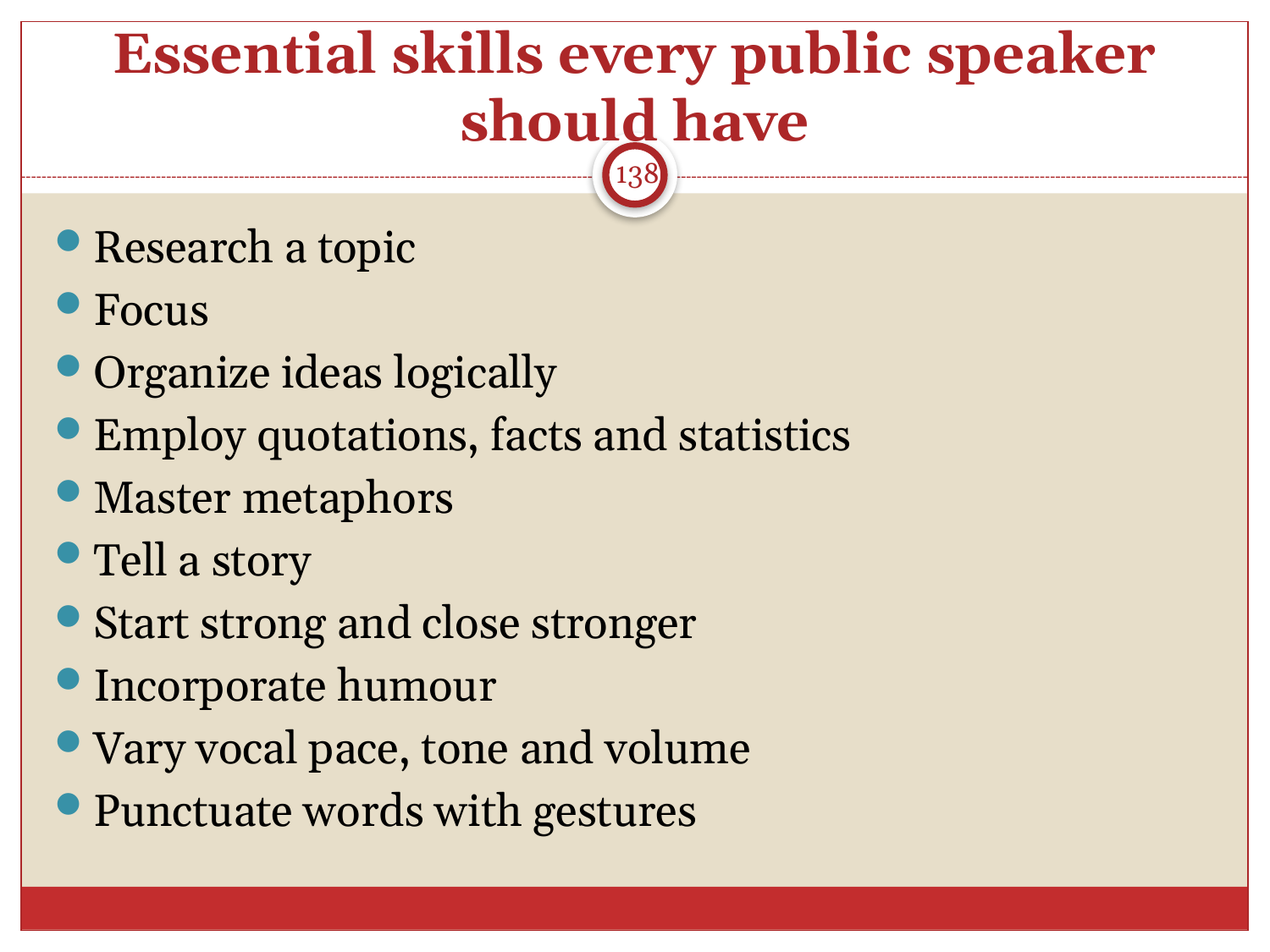

# Essential skills every public speaker should have
138
Research a topic
Focus
Organize ideas logically
Employ quotations, facts and statistics
Master metaphors
Tell a story
Start strong and close stronger
Incorporate humour
Vary vocal pace, tone and volume
Punctuate words with gestures